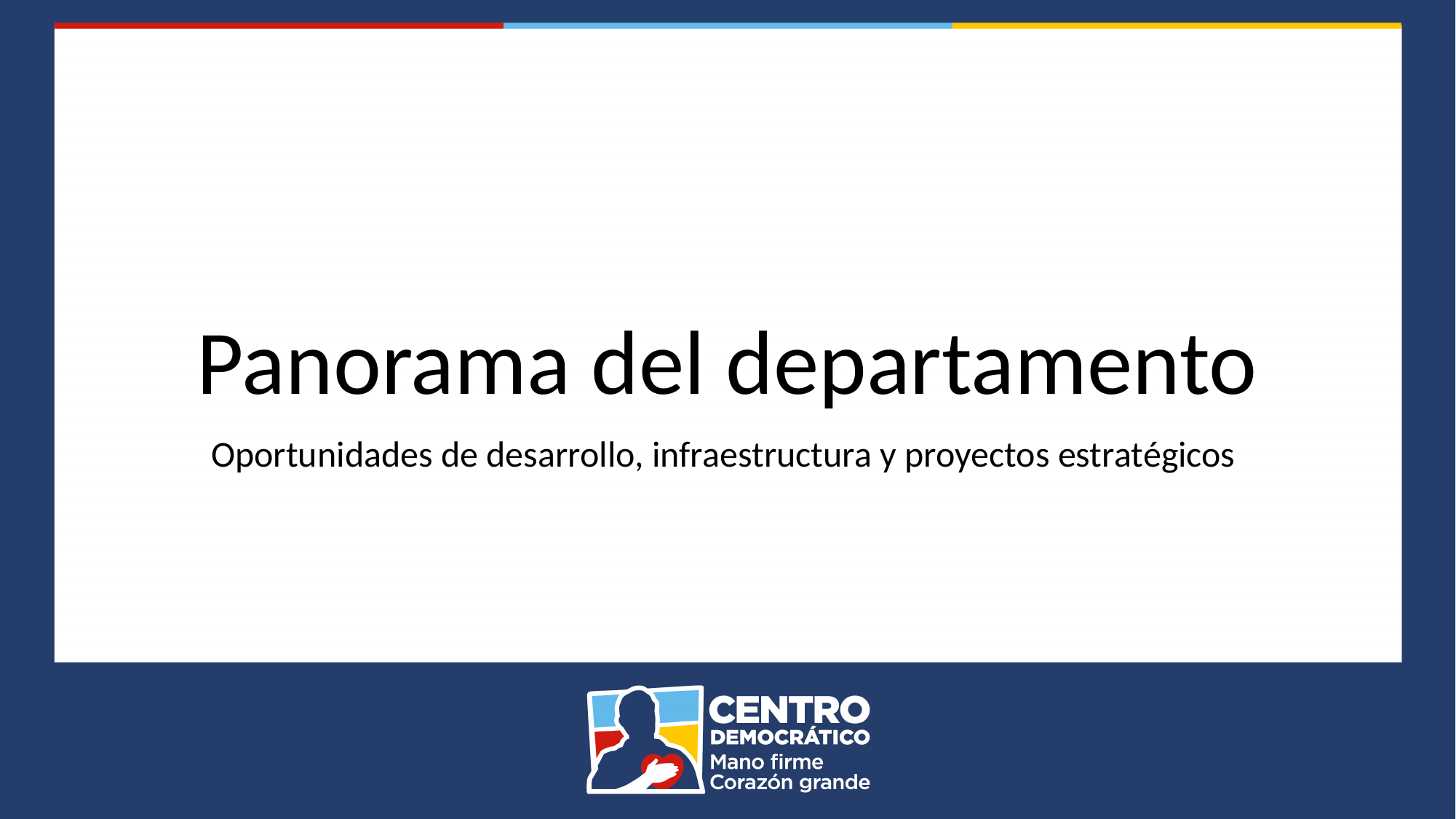

# Panorama del departamento
Oportunidades de desarrollo, infraestructura y proyectos estratégicos